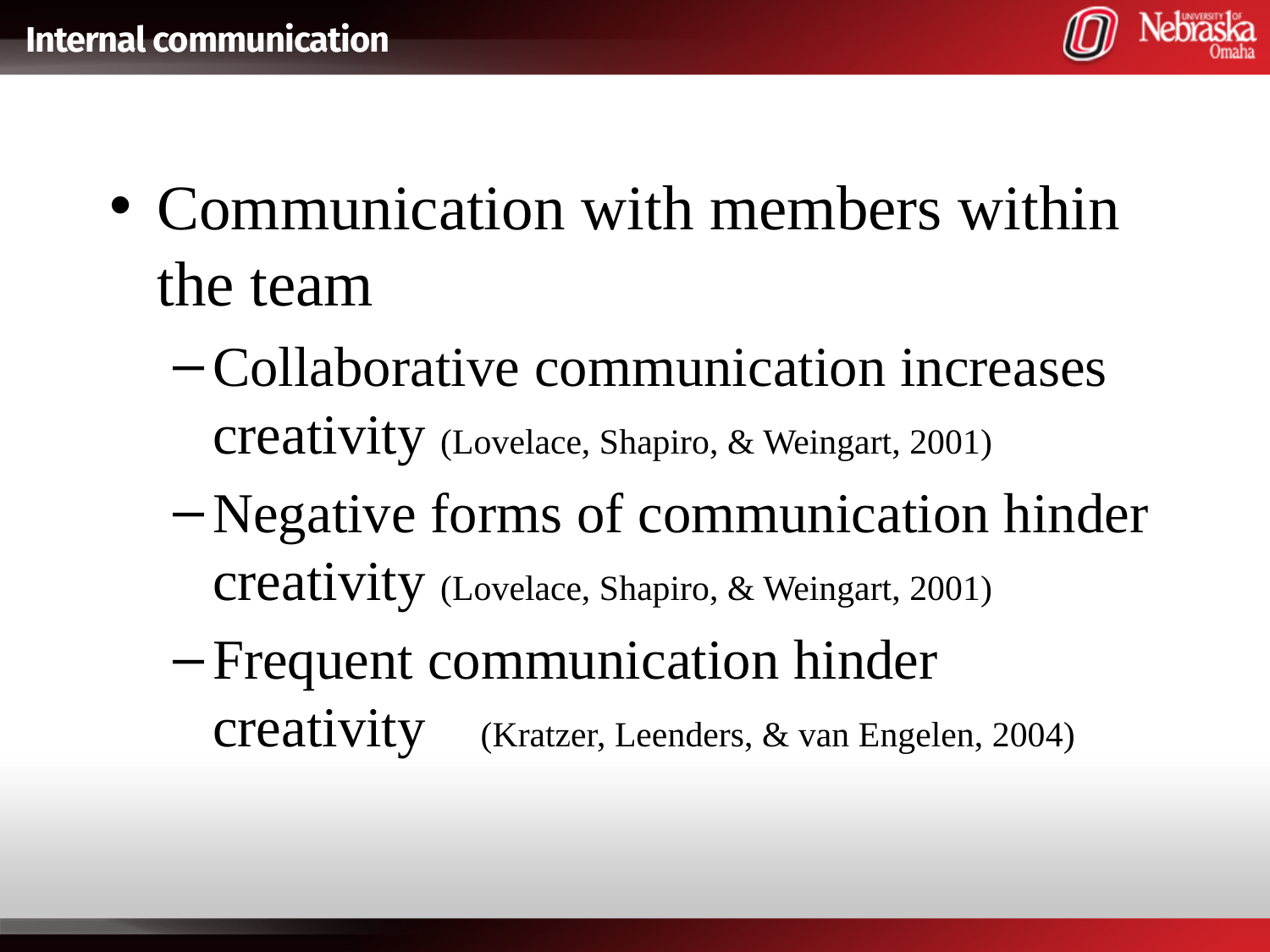

# Internal communication
Communication with members within the team
Collaborative communication increases creativity (Lovelace, Shapiro, & Weingart, 2001)
Negative forms of communication hinder creativity (Lovelace, Shapiro, & Weingart, 2001)
Frequent communication hinder  creativity	 (Kratzer, Leenders, & van Engelen, 2004)